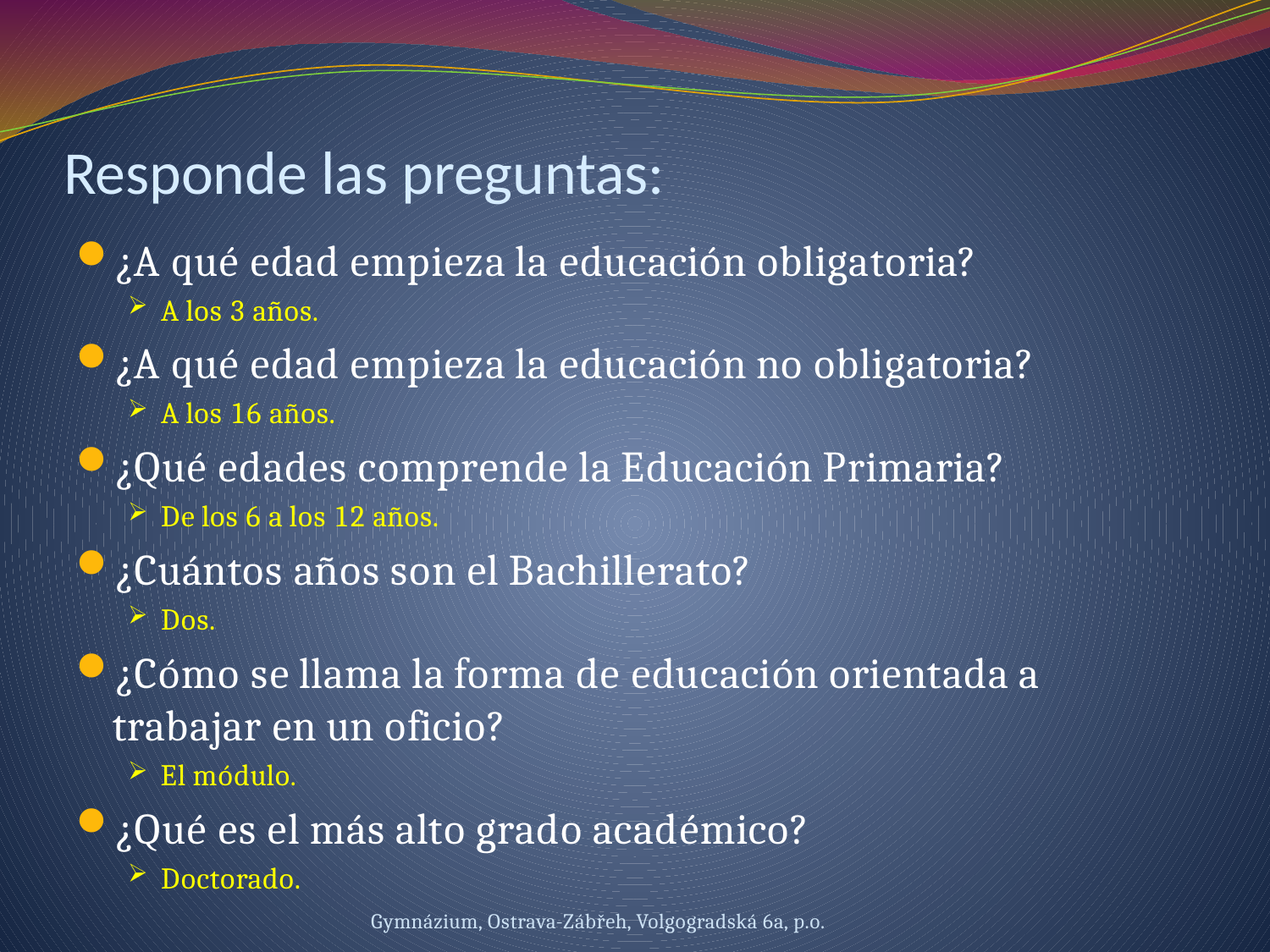

# Responde las preguntas:
¿A qué edad empieza la educación obligatoria?
A los 3 años.
¿A qué edad empieza la educación no obligatoria?
A los 16 años.
¿Qué edades comprende la Educación Primaria?
De los 6 a los 12 años.
¿Cuántos años son el Bachillerato?
Dos.
¿Cómo se llama la forma de educación orientada a trabajar en un oficio?
El módulo.
¿Qué es el más alto grado académico?
Doctorado.
Gymnázium, Ostrava-Zábřeh, Volgogradská 6a, p.o.